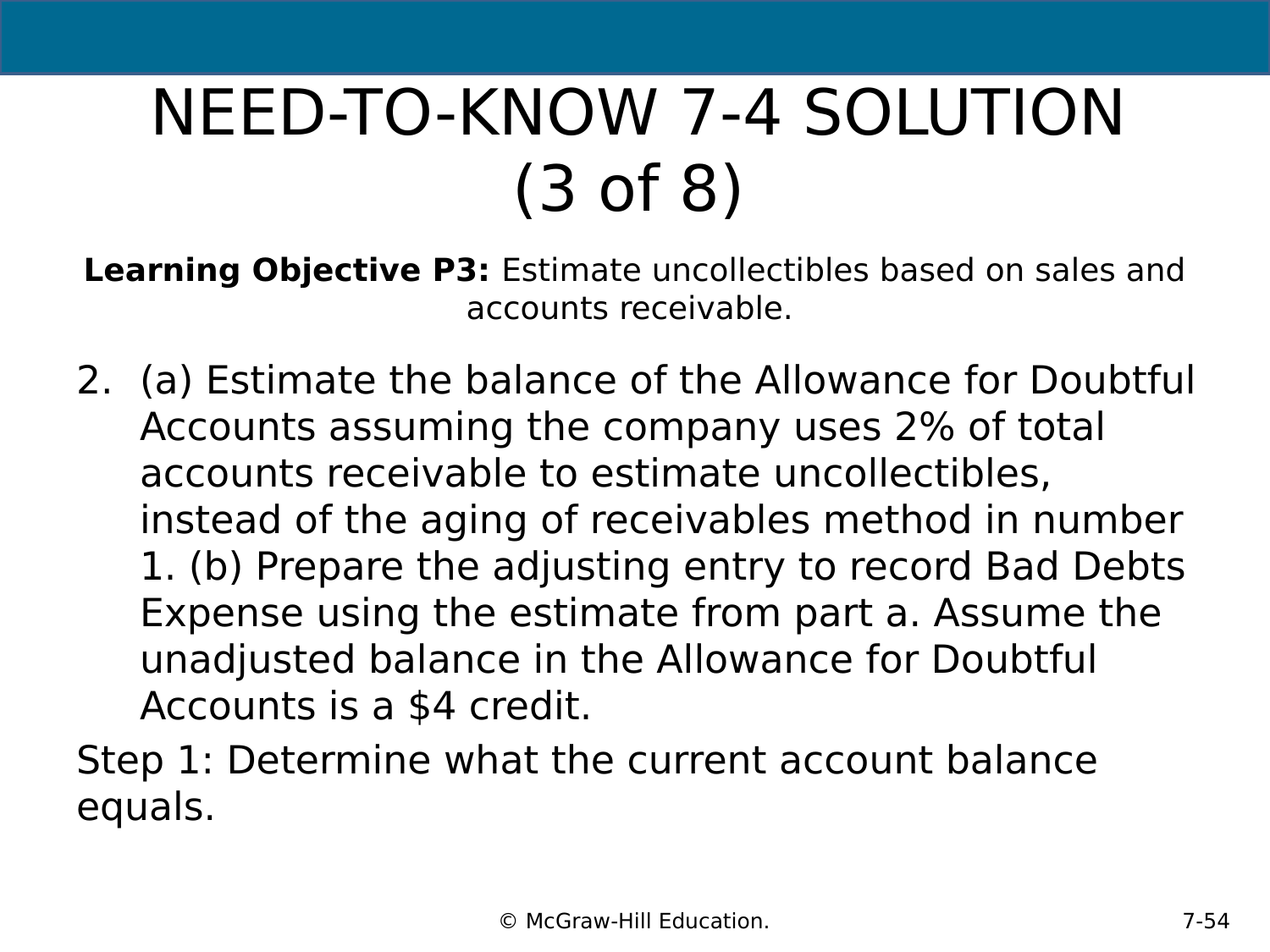

# NEED-TO-KNOW 7-4 SOLUTION (3 of 8)
Learning Objective P3: Estimate uncollectibles based on sales and accounts receivable.
(a) Estimate the balance of the Allowance for Doubtful Accounts assuming the company uses 2% of total accounts receivable to estimate uncollectibles, instead of the aging of receivables method in number 1. (b) Prepare the adjusting entry to record Bad Debts Expense using the estimate from part a. Assume the unadjusted balance in the Allowance for Doubtful Accounts is a $4 credit.
Step 1: Determine what the current account balance equals.